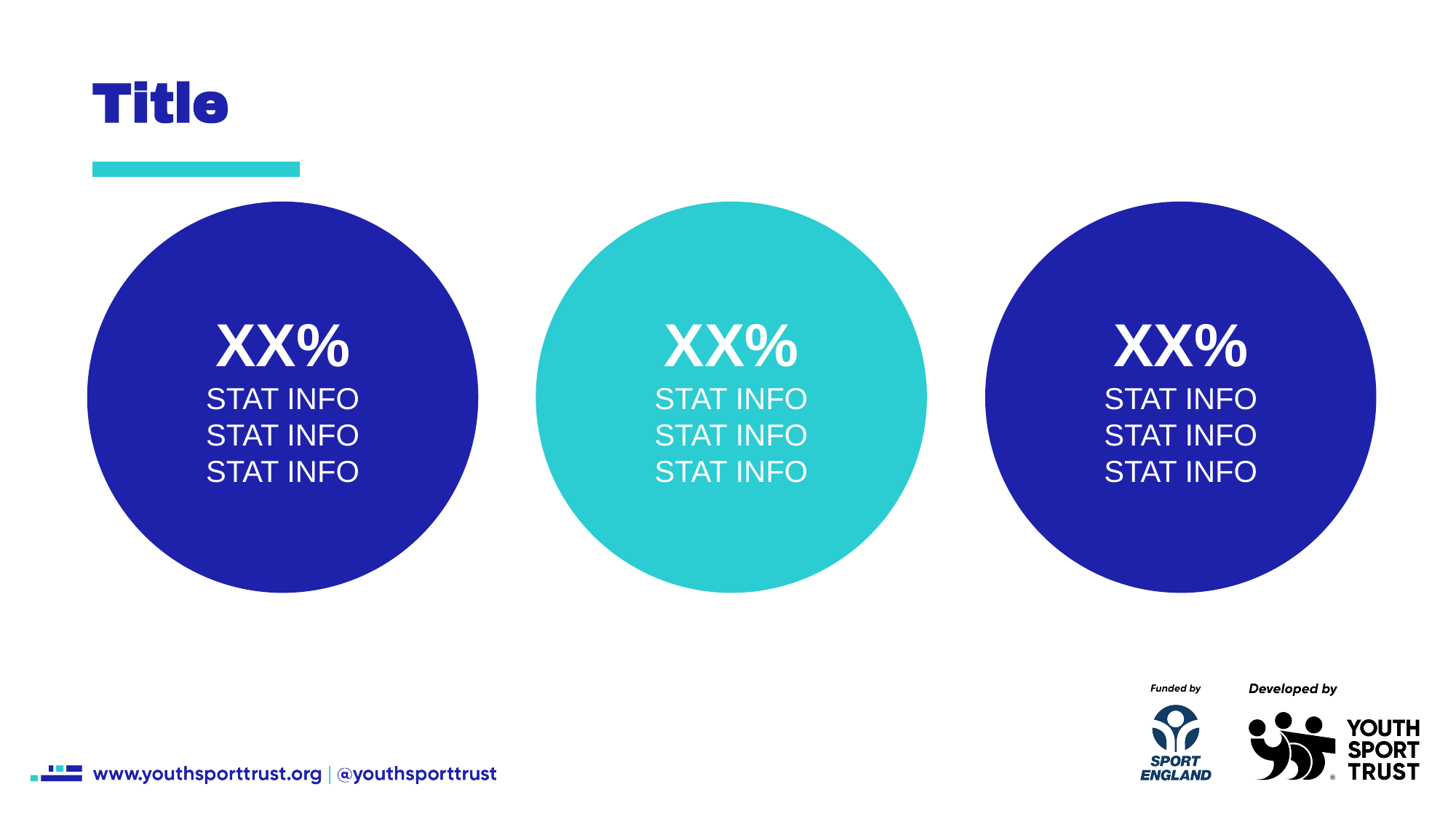

Title

XX%
STAT INFO
STAT INFO
STAT INFO

XX%
STAT INFO
STAT INFO
STAT INFO

XX%
STAT INFO
STAT INFO
STAT INFO